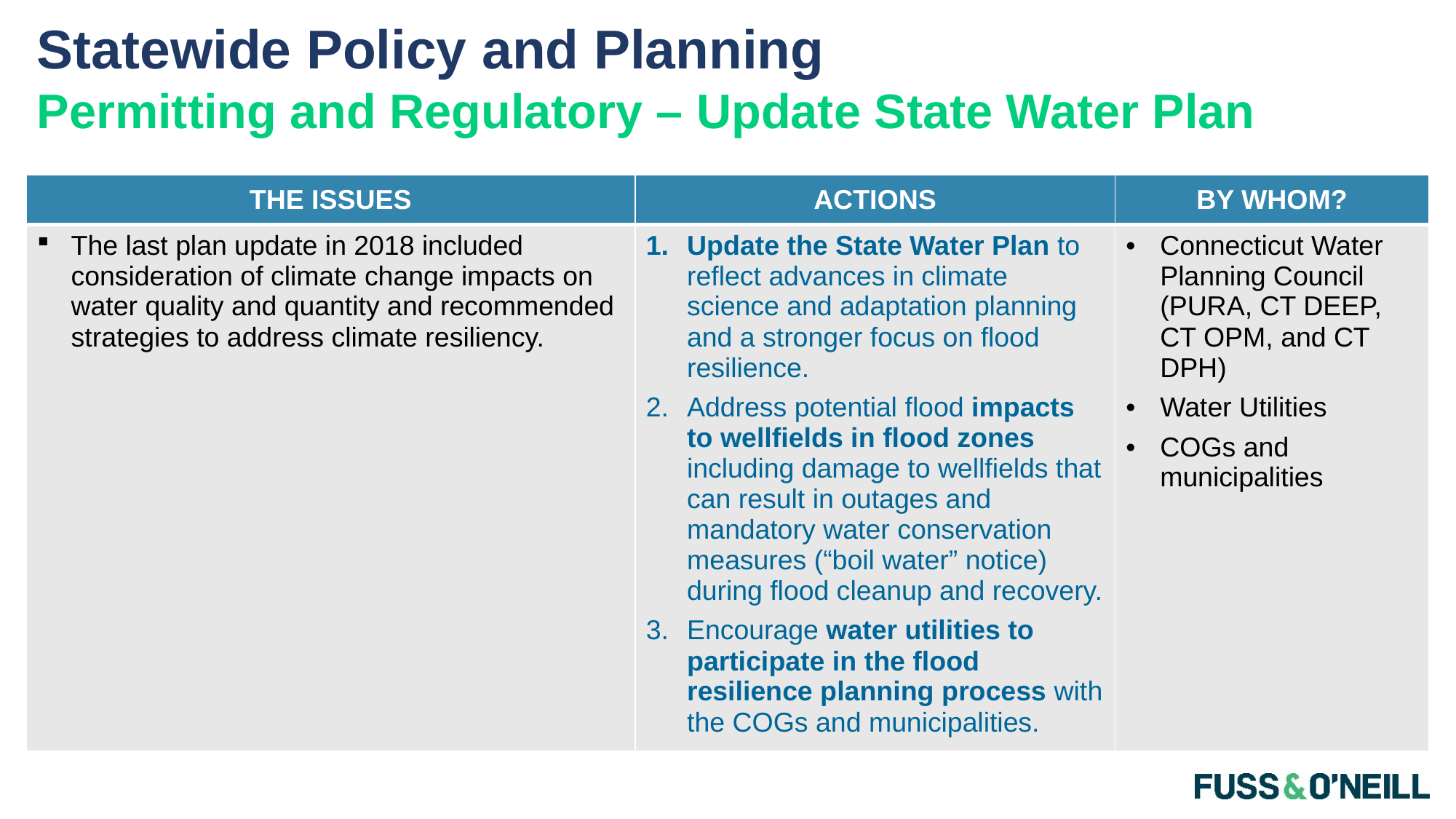

# Statewide Policy and Planning Permitting and Regulatory – Update State Water Plan
| THE ISSUES | ACTIONS | BY WHOM? |
| --- | --- | --- |
| The last plan update in 2018 included consideration of climate change impacts on water quality and quantity and recommended strategies to address climate resiliency. | Update the State Water Plan to reflect advances in climate science and adaptation planning and a stronger focus on flood resilience. Address potential flood impacts to wellfields in flood zones including damage to wellfields that can result in outages and mandatory water conservation measures (“boil water” notice) during flood cleanup and recovery. Encourage water utilities to participate in the flood resilience planning process with the COGs and municipalities. | Connecticut Water Planning Council (PURA, CT DEEP, CT OPM, and CT DPH) Water Utilities COGs and municipalities |